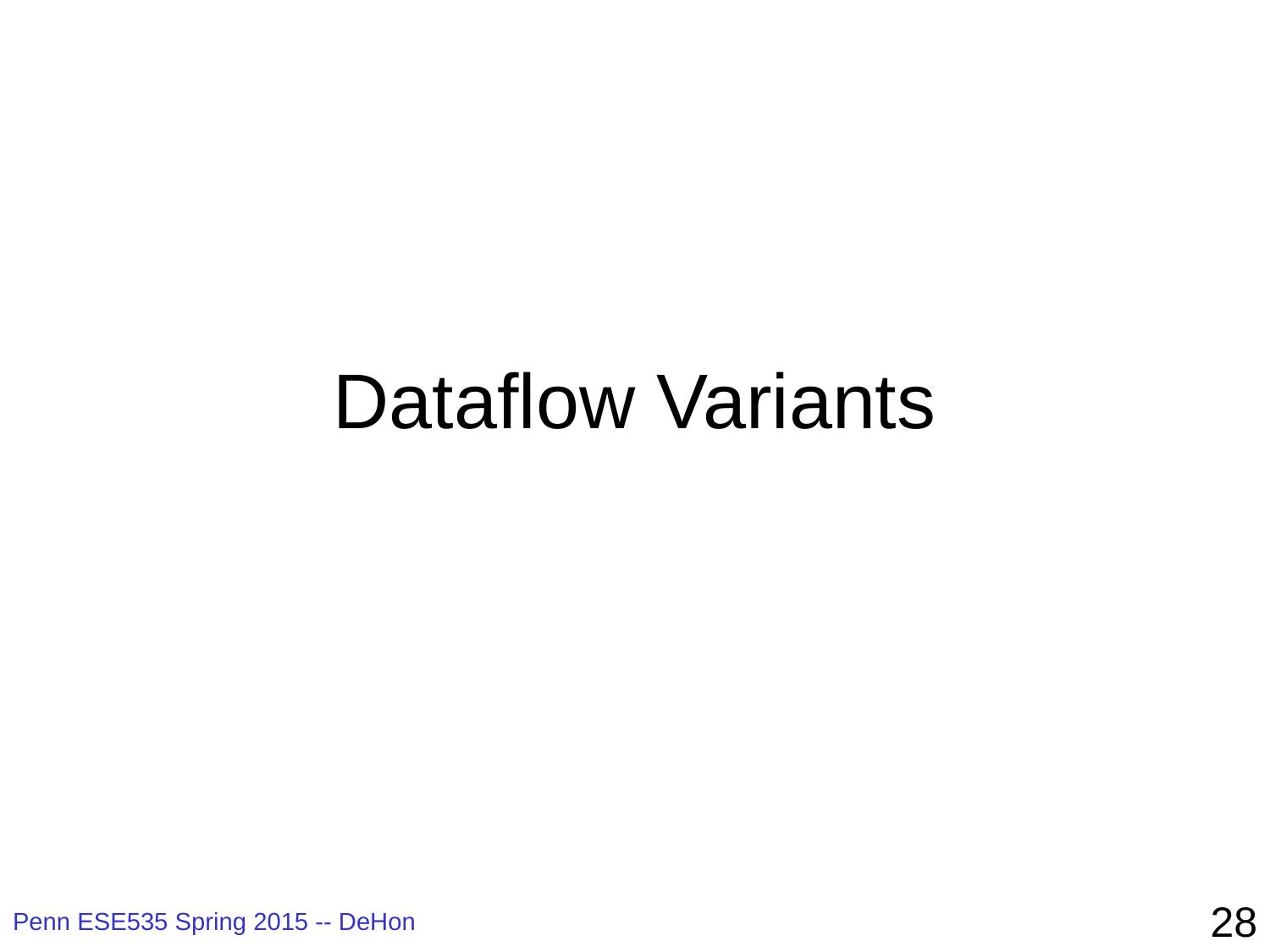

# Dataflow Variants

28
Penn ESE535 Spring 2015 -- DeHon